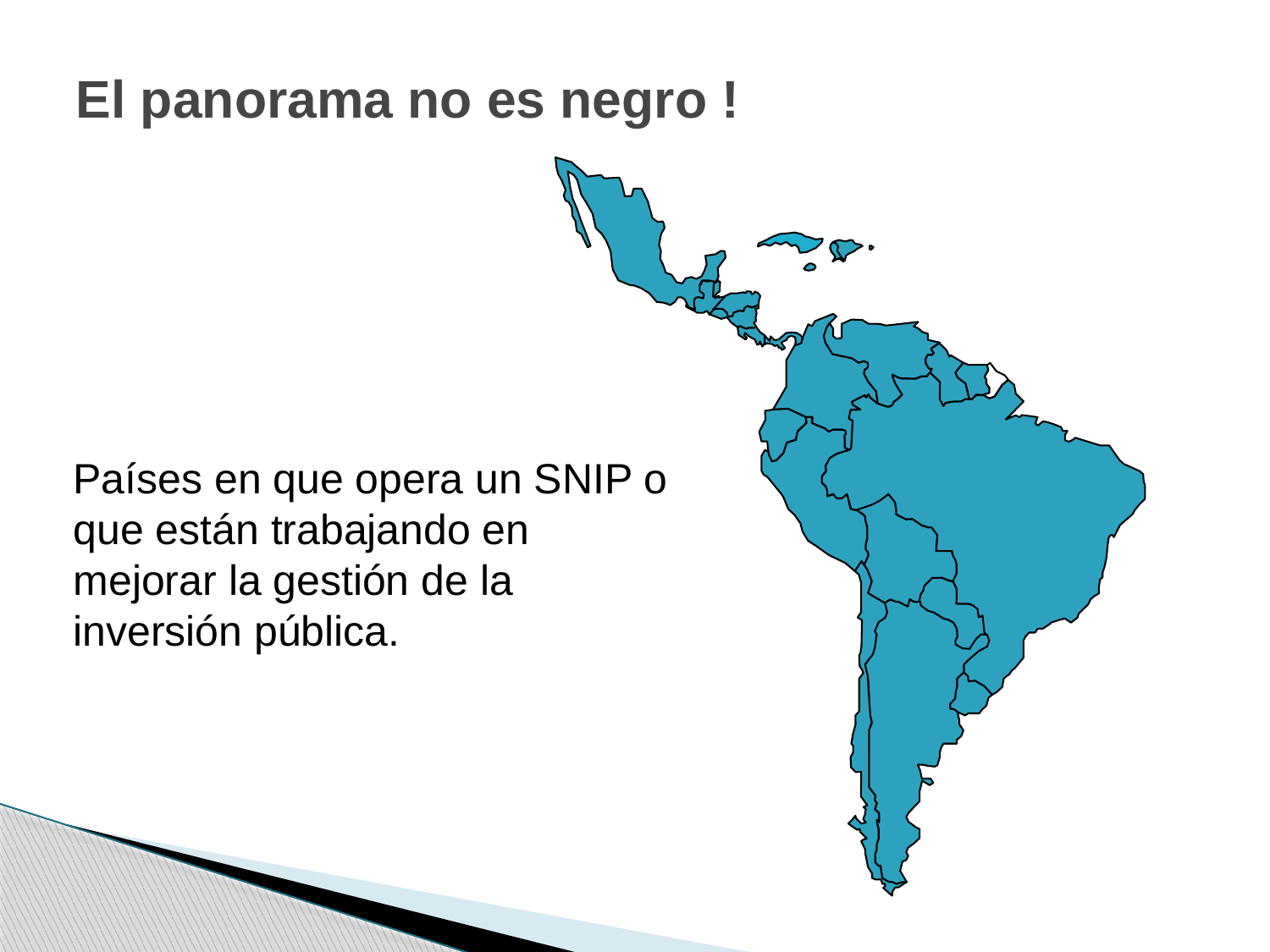

# El panorama no es negro !

Países en que opera un SNIP o que están trabajando en mejorar la gestión de la inversión pública.